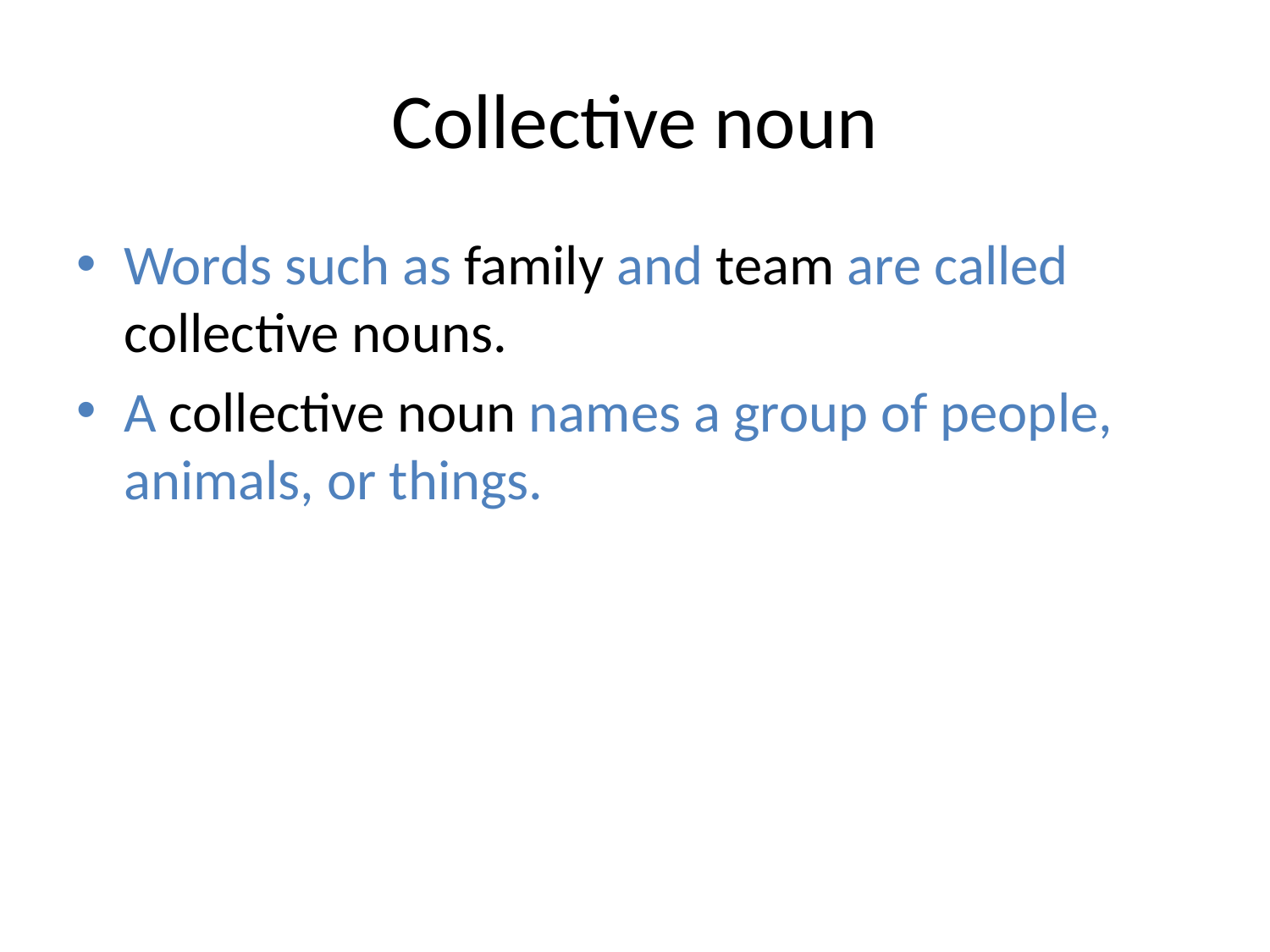

# Collective noun
Words such as family and team are called collective nouns.
A collective noun names a group of people, animals, or things.